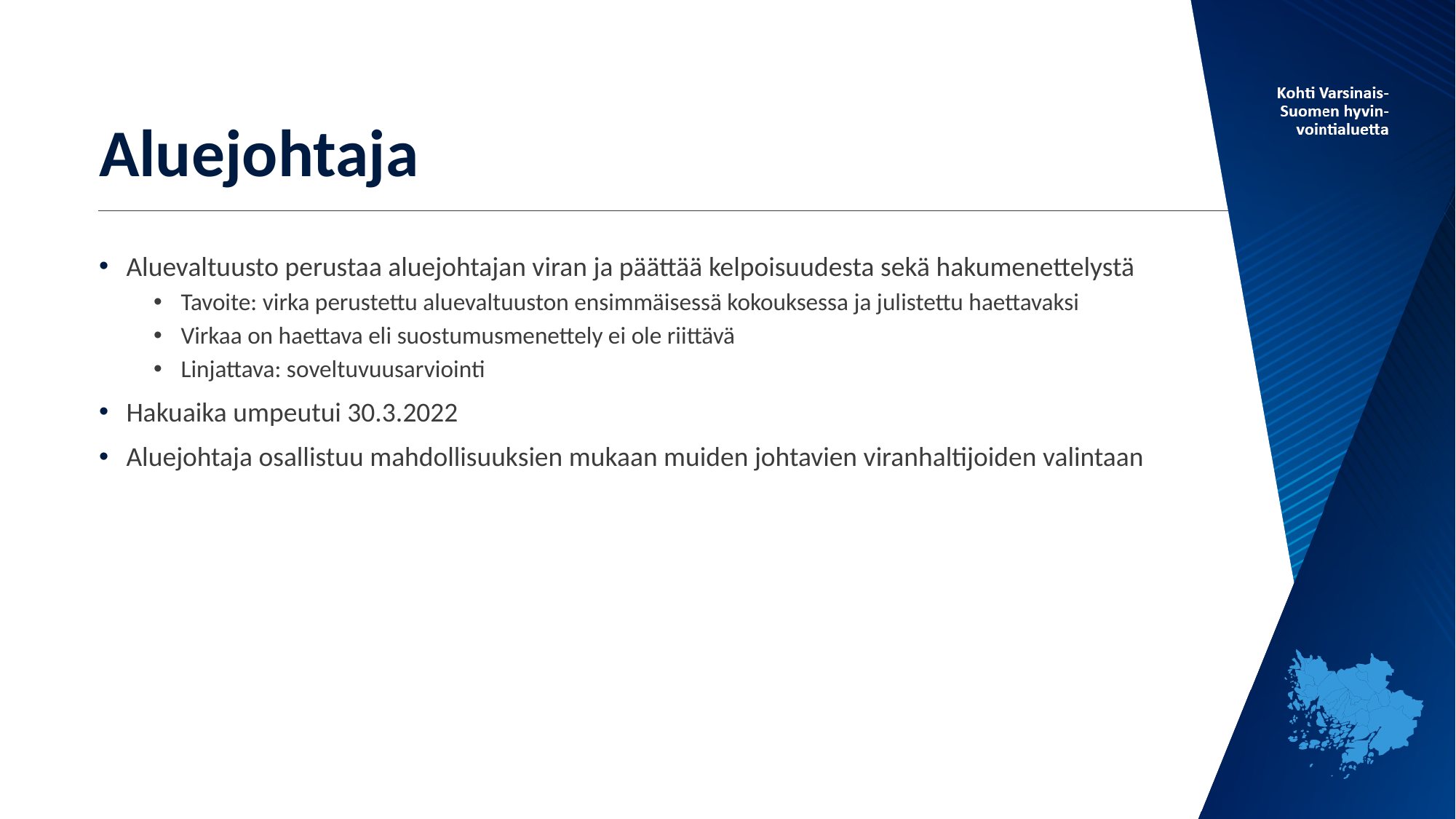

# Aluejohtaja
Aluevaltuusto perustaa aluejohtajan viran ja päättää kelpoisuudesta sekä hakumenettelystä
Tavoite: virka perustettu aluevaltuuston ensimmäisessä kokouksessa ja julistettu haettavaksi
Virkaa on haettava eli suostumusmenettely ei ole riittävä
Linjattava: soveltuvuusarviointi
Hakuaika umpeutui 30.3.2022
Aluejohtaja osallistuu mahdollisuuksien mukaan muiden johtavien viranhaltijoiden valintaan